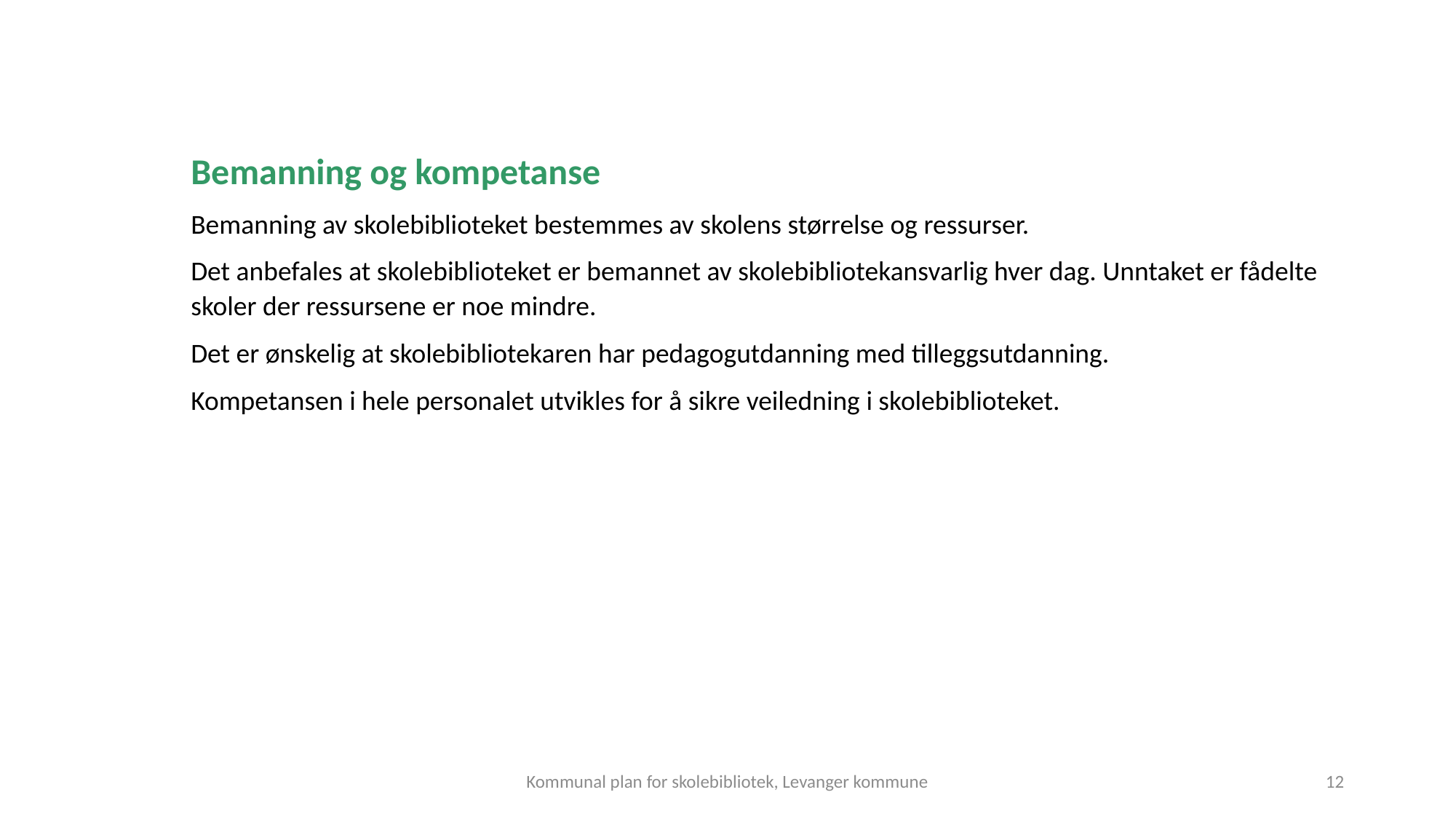

Bemanning og kompetanse
Bemanning av skolebiblioteket bestemmes av skolens størrelse og ressurser.
Det anbefales at skolebiblioteket er bemannet av skolebibliotekansvarlig hver dag. Unntaket er fådelte skoler der ressursene er noe mindre.
Det er ønskelig at skolebibliotekaren har pedagogutdanning med tilleggsutdanning.
Kompetansen i hele personalet utvikles for å sikre veiledning i skolebiblioteket.
Kommunal plan for skolebibliotek, Levanger kommune
12